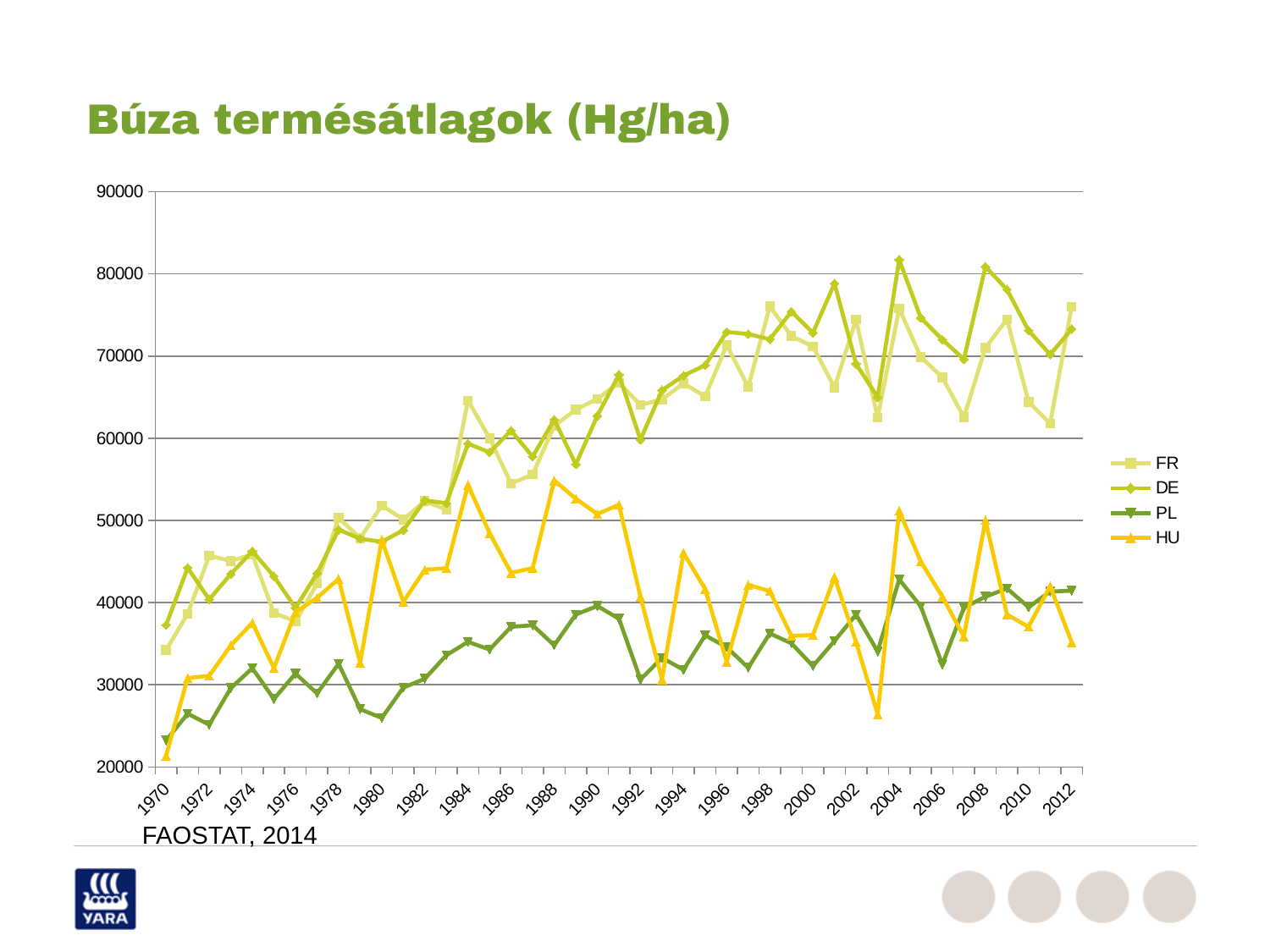

# Búza termésátlagok (Hg/ha)

### Chart

| Category | FR | DE | PL | HU |
|---|---|---|---|---|
| 1970 | 34223.0 | 37264.0 | 23211.0 | 21370.0 |
| 1971 | 38614.0 | 44229.0 | 26478.0 | 30809.0 |
| 1972 | 45698.0 | 40380.0 | 25135.0 | 31090.0 |
| 1973 | 45067.0 | 43477.0 | 29599.0 | 34793.0 |
| 1974 | 45844.0 | 46257.0 | 32007.0 | 37520.0 |
| 1975 | 38734.0 | 43188.0 | 28264.0 | 32036.0 |
| 1976 | 37722.0 | 39344.0 | 31355.0 | 38845.0 |
| 1977 | 42303.0 | 43553.0 | 28946.0 | 40566.0 |
| 1978 | 50323.0 | 48869.0 | 32551.0 | 42871.0 |
| 1979 | 47820.0 | 47776.0 | 27032.0 | 32667.0 |
| 1980 | 51810.0 | 47389.0 | 25957.0 | 47643.0 |
| 1981 | 50110.0 | 48797.0 | 29648.0 | 40098.0 |
| 1982 | 52360.0 | 52433.0 | 30734.0 | 43999.0 |
| 1983 | 51274.0 | 52084.0 | 33598.0 | 44173.0 |
| 1984 | 64597.0 | 59331.0 | 35220.0 | 54330.0 |
| 1985 | 59999.0 | 58295.0 | 34283.0 | 48449.0 |
| 1986 | 54487.0 | 60919.0 | 37045.0 | 43622.0 |
| 1987 | 55584.0 | 57757.0 | 37239.0 | 44192.0 |
| 1988 | 61509.0 | 62266.0 | 34802.0 | 54858.0 |
| 1989 | 63480.0 | 56815.0 | 38542.0 | 52643.0 |
| 1990 | 64787.0 | 62734.0 | 39575.0 | 50771.0 |
| 1991 | 66756.0 | 67712.0 | 38032.0 | 51900.0 |
| 1992 | 64042.0 | 59811.0 | 30635.0 | 40700.0 |
| 1993 | 64722.0 | 65842.0 | 33279.0 | 30650.0 |
| 1994 | 66681.0 | 67620.0 | 31817.0 | 46033.0 |
| 1995 | 65079.0 | 68881.0 | 36015.0 | 41644.0 |
| 1996 | 71323.0 | 72932.0 | 34574.0 | 32780.0 |
| 1997 | 66237.0 | 72682.0 | 32064.0 | 42153.0 |
| 1998 | 76058.0 | 72035.0 | 36243.0 | 41390.0 |
| 1999 | 72431.0 | 75411.0 | 35042.0 | 35948.0 |
| 2000 | 71171.0 | 72826.0 | 32268.0 | 36044.0 |
| 2001 | 66170.0 | 78827.0 | 35336.0 | 43105.0 |
| 2002 | 74454.0 | 69056.0 | 38539.0 | 35212.0 |
| 2003 | 62499.0 | 64985.0 | 34047.0 | 26408.0 |
| 2004 | 75787.0 | 81716.0 | 42811.0 | 51174.0 |
| 2005 | 69887.0 | 74651.0 | 39545.0 | 45000.0 |
| 2006 | 67414.0 | 72007.0 | 32447.0 | 40719.0 |
| 2007 | 62542.0 | 69611.0 | 39381.0 | 35875.0 |
| 2008 | 71018.0 | 80873.0 | 40716.0 | 50024.0 |
| 2009 | 74469.0 | 78091.0 | 41725.0 | 38546.0 |
| 2010 | 64419.0 | 73102.0 | 39432.0 | 37038.0 |
| 2011 | 61788.0 | 70193.0 | 41348.0 | 41994.0 |
| 2012 | 75992.0 | 73283.0 | 41438.0 | 35183.0 |
FAOSTAT, 2014